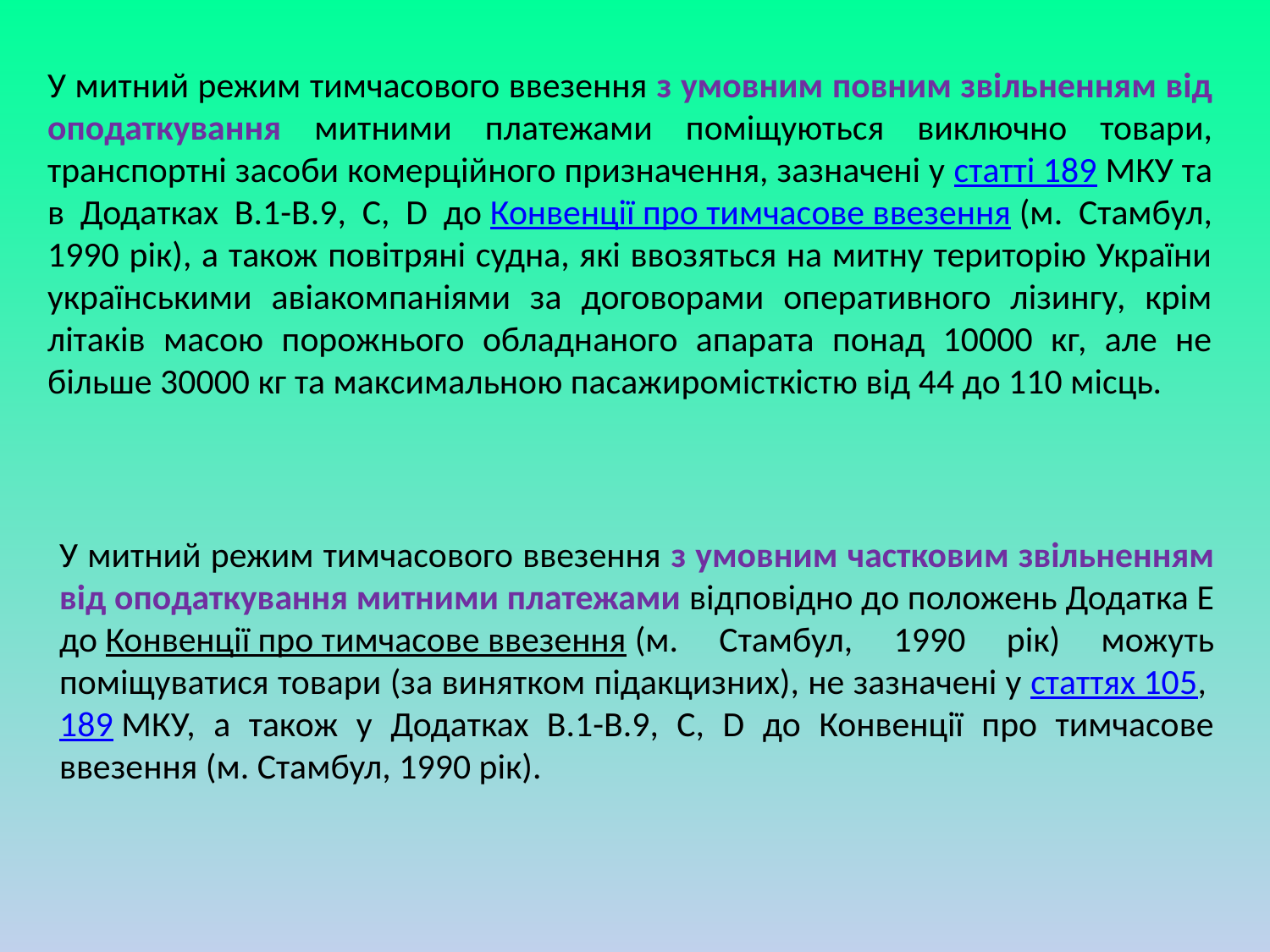

У митний режим тимчасового ввезення з умовним повним звільненням від оподаткування митними платежами поміщуються виключно товари, транспортні засоби комерційного призначення, зазначені у статті 189 МКУ та в Додатках В.1-В.9, С, D до Конвенції про тимчасове ввезення (м. Стамбул, 1990 рік), а також повітряні судна, які ввозяться на митну територію України українськими авіакомпаніями за договорами оперативного лізингу, крім літаків масою порожнього обладнаного апарата понад 10000 кг, але не більше 30000 кг та максимальною пасажиромісткістю від 44 до 110 місць.
У митний режим тимчасового ввезення з умовним частковим звільненням від оподаткування митними платежами відповідно до положень Додатка Е до Конвенції про тимчасове ввезення (м. Стамбул, 1990 рік) можуть поміщуватися товари (за винятком підакцизних), не зазначені у статтях 105, 189 МКУ, а також у Додатках В.1-В.9, С, D до Конвенції про тимчасове ввезення (м. Стамбул, 1990 рік).